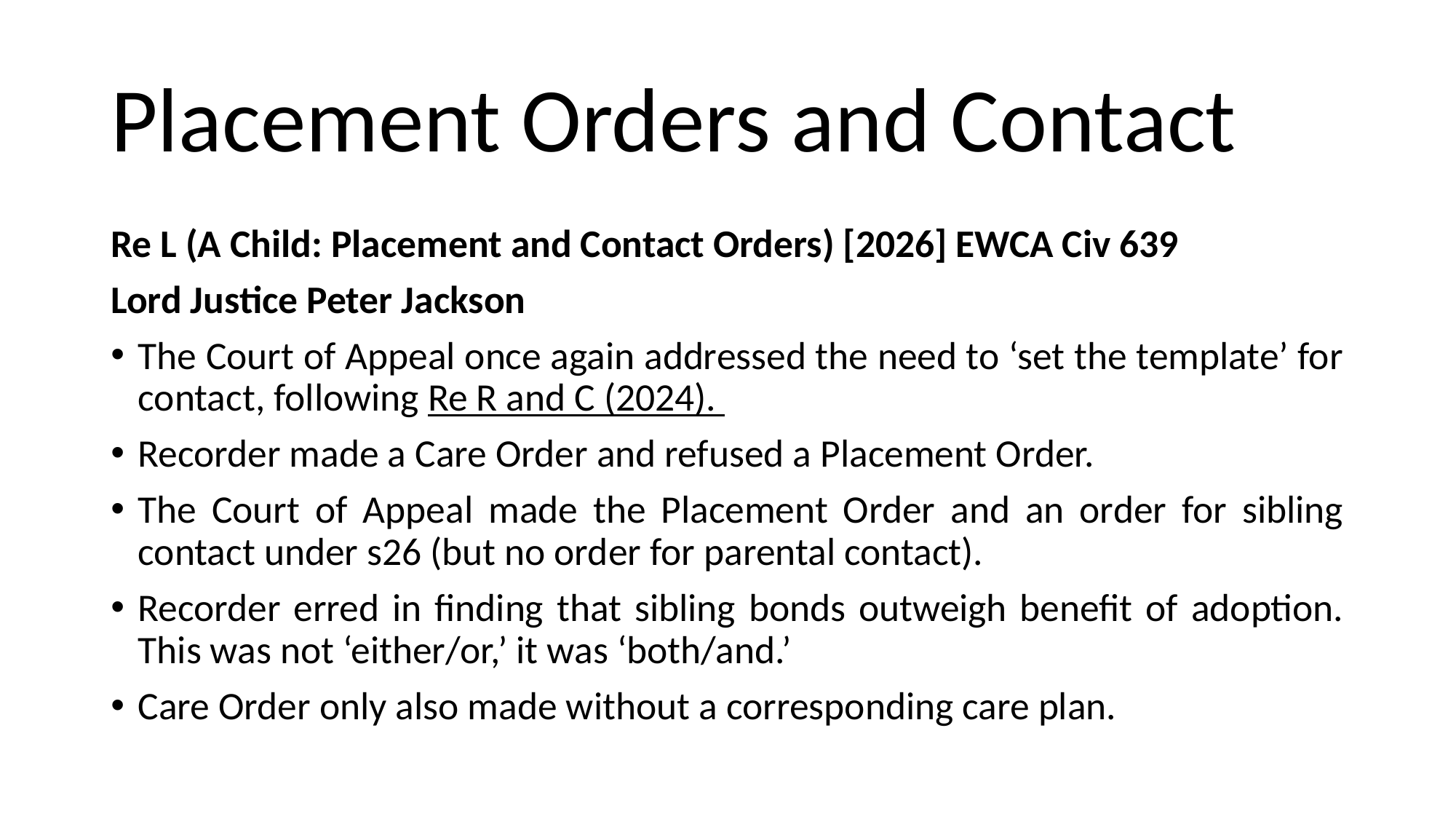

# Placement Orders and Contact
Re L (A Child: Placement and Contact Orders) [2026] EWCA Civ 639
Lord Justice Peter Jackson
The Court of Appeal once again addressed the need to ‘set the template’ for contact, following Re R and C (2024).
Recorder made a Care Order and refused a Placement Order.
The Court of Appeal made the Placement Order and an order for sibling contact under s26 (but no order for parental contact).
Recorder erred in finding that sibling bonds outweigh benefit of adoption. This was not ‘either/or,’ it was ‘both/and.’
Care Order only also made without a corresponding care plan.